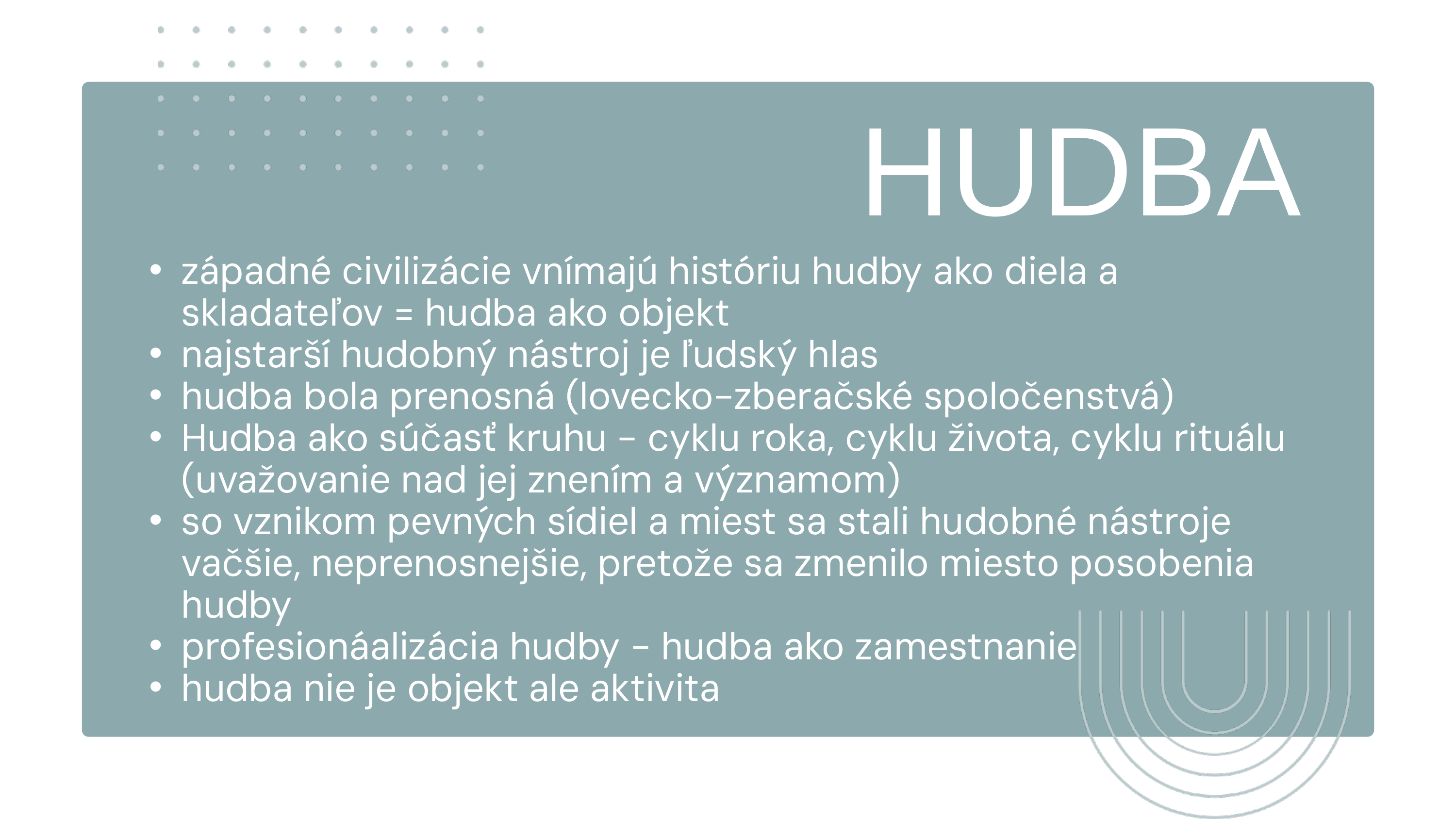

HUDBA
západné civilizácie vnímajú históriu hudby ako diela a skladateľov = hudba ako objekt
najstarší hudobný nástroj je ľudský hlas
hudba bola prenosná (lovecko-zberačské spoločenstvá)
Hudba ako súčasť kruhu - cyklu roka, cyklu života, cyklu rituálu (uvažovanie nad jej znením a významom)
so vznikom pevných sídiel a miest sa stali hudobné nástroje vačšie, neprenosnejšie, pretože sa zmenilo miesto posobenia hudby
profesionáalizácia hudby - hudba ako zamestnanie
hudba nie je objekt ale aktivita